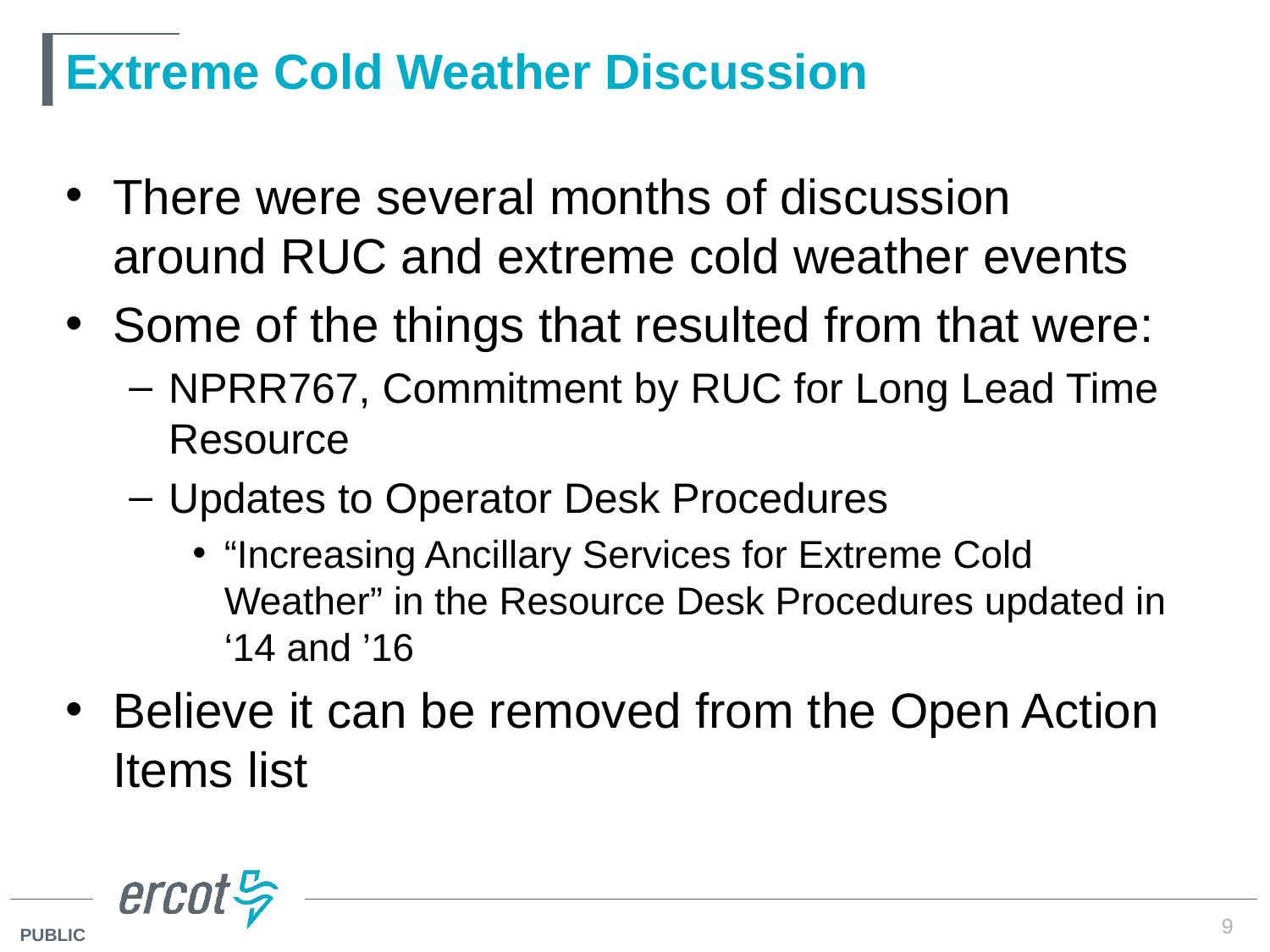

# Extreme Cold Weather Discussion
There were several months of discussion around RUC and extreme cold weather events
Some of the things that resulted from that were:
NPRR767, Commitment by RUC for Long Lead Time Resource
Updates to Operator Desk Procedures
“Increasing Ancillary Services for Extreme Cold Weather” in the Resource Desk Procedures updated in ‘14 and ’16
Believe it can be removed from the Open Action Items list

9